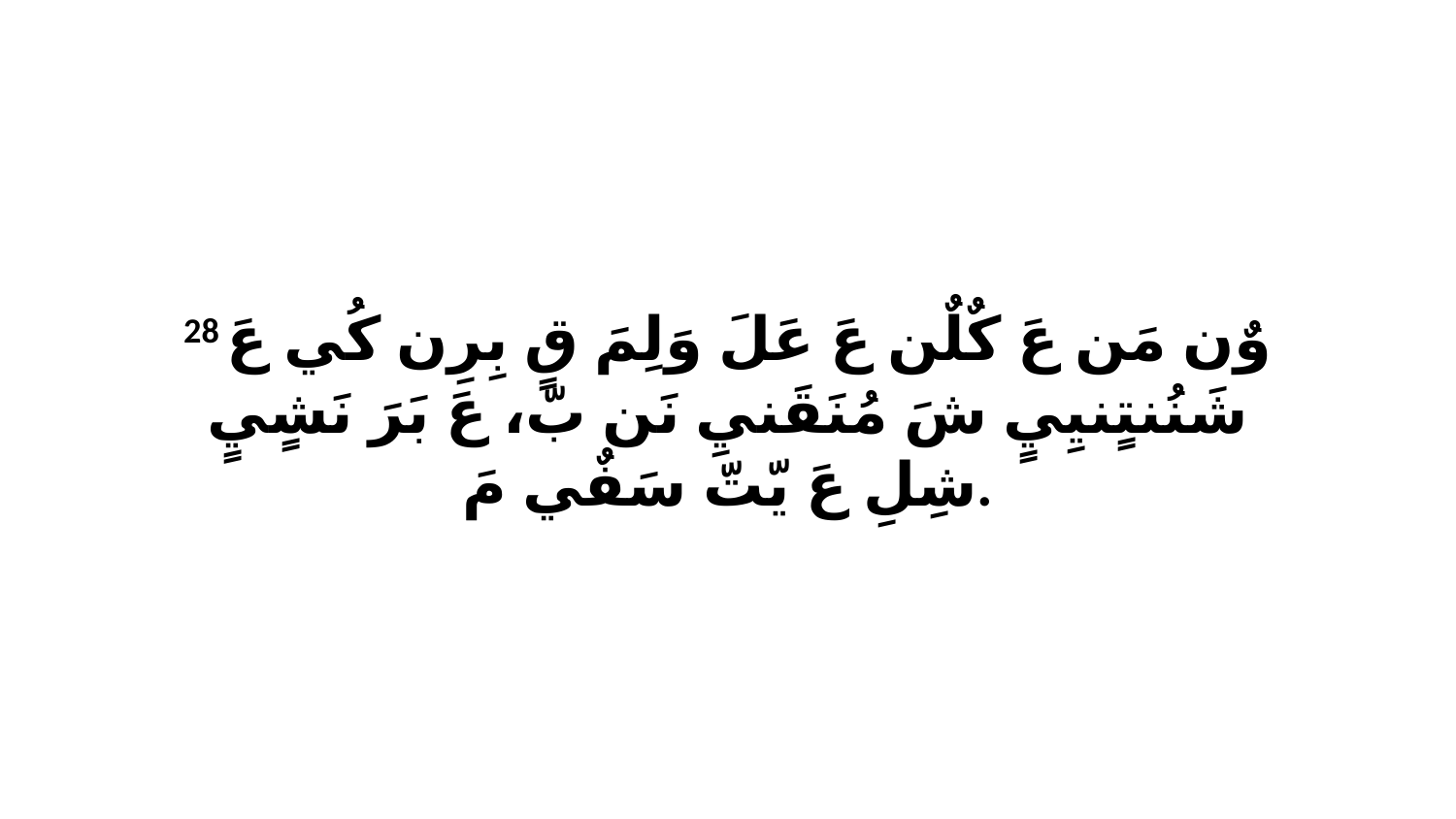

28 وٌن مَن عَ كٌلٌن عَ عَلَ وَلِمَ قٍ بِرِن كُي عَ شَنُنتٍنيِيٍ شَ مُنَقَنيِ نَن بّ، عَ بَرَ نَشٍيٍ شِلِ عَ يّتّ سَفٌي مَ.